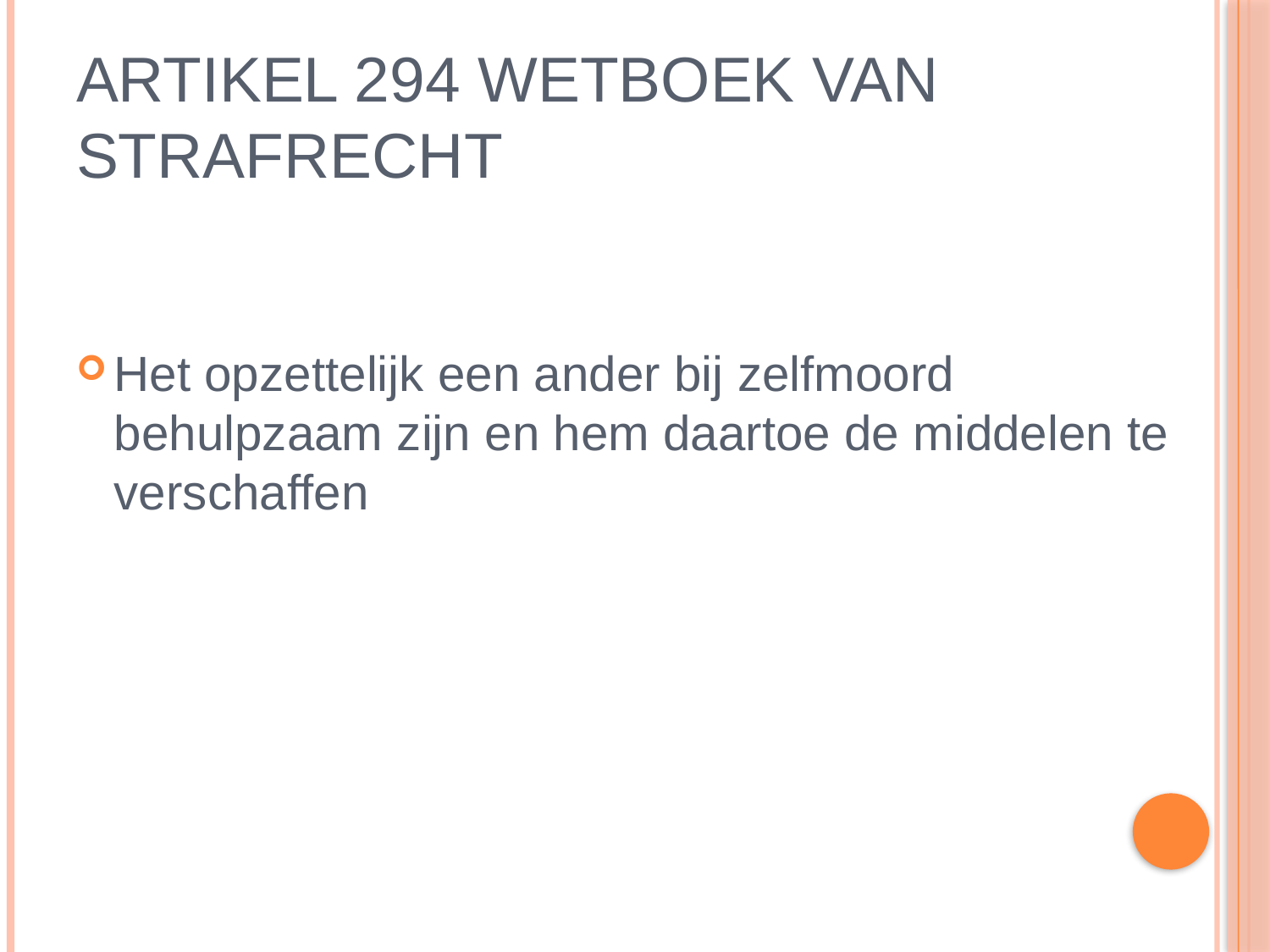

# ARTIKEL 294 WETBOEK VAN STRAFRECHT
Het opzettelijk een ander bij zelfmoord behulpzaam zijn en hem daartoe de middelen te verschaffen